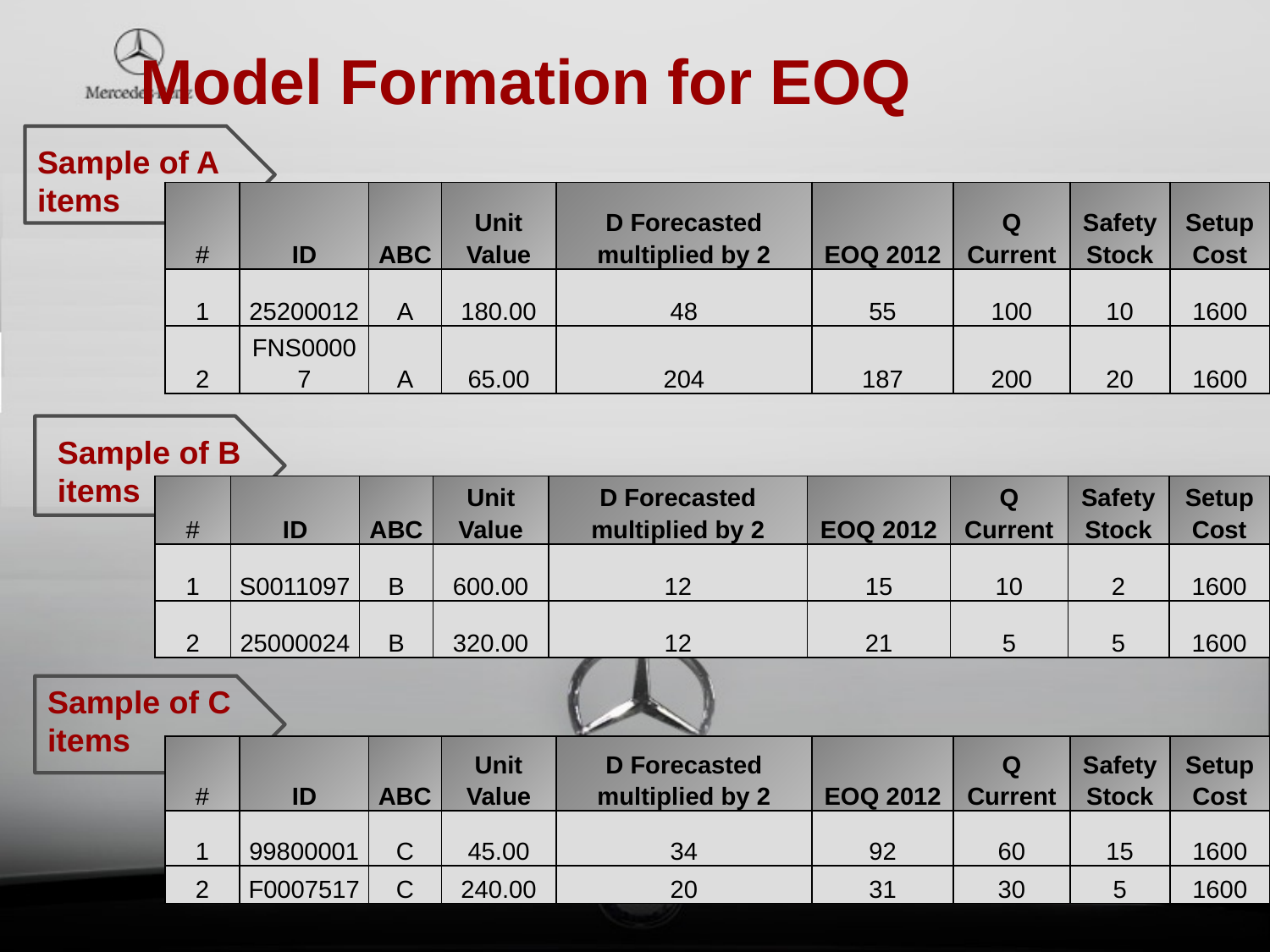

# Model Formation for EOQ

Sample of A items
| # | ID | ABC | Unit Value | D Forecasted multiplied by 2 | EOQ 2012 | Q Current | Safety Stock | Setup Cost |
| --- | --- | --- | --- | --- | --- | --- | --- | --- |
| 1 | 25200012 | A | 180.00 | 48 | 55 | 100 | 10 | 1600 |
| 2 | FNS00007 | A | 65.00 | 204 | 187 | 200 | 20 | 1600 |

Sample of B items
| # | ID | ABC | Unit Value | D Forecasted multiplied by 2 | EOQ 2012 | Q Current | Safety Stock | Setup Cost |
| --- | --- | --- | --- | --- | --- | --- | --- | --- |
| 1 | S0011097 | B | 600.00 | 12 | 15 | 10 | 2 | 1600 |
| 2 | 25000024 | B | 320.00 | 12 | 21 | 5 | 5 | 1600 |

Sample of C items
| # | ID | ABC | Unit Value | D Forecasted multiplied by 2 | EOQ 2012 | Q Current | Safety Stock | Setup Cost |
| --- | --- | --- | --- | --- | --- | --- | --- | --- |
| 1 | 99800001 | C | 45.00 | 34 | 92 | 60 | 15 | 1600 |
| 2 | F0007517 | C | 240.00 | 20 | 31 | 30 | 5 | 1600 |